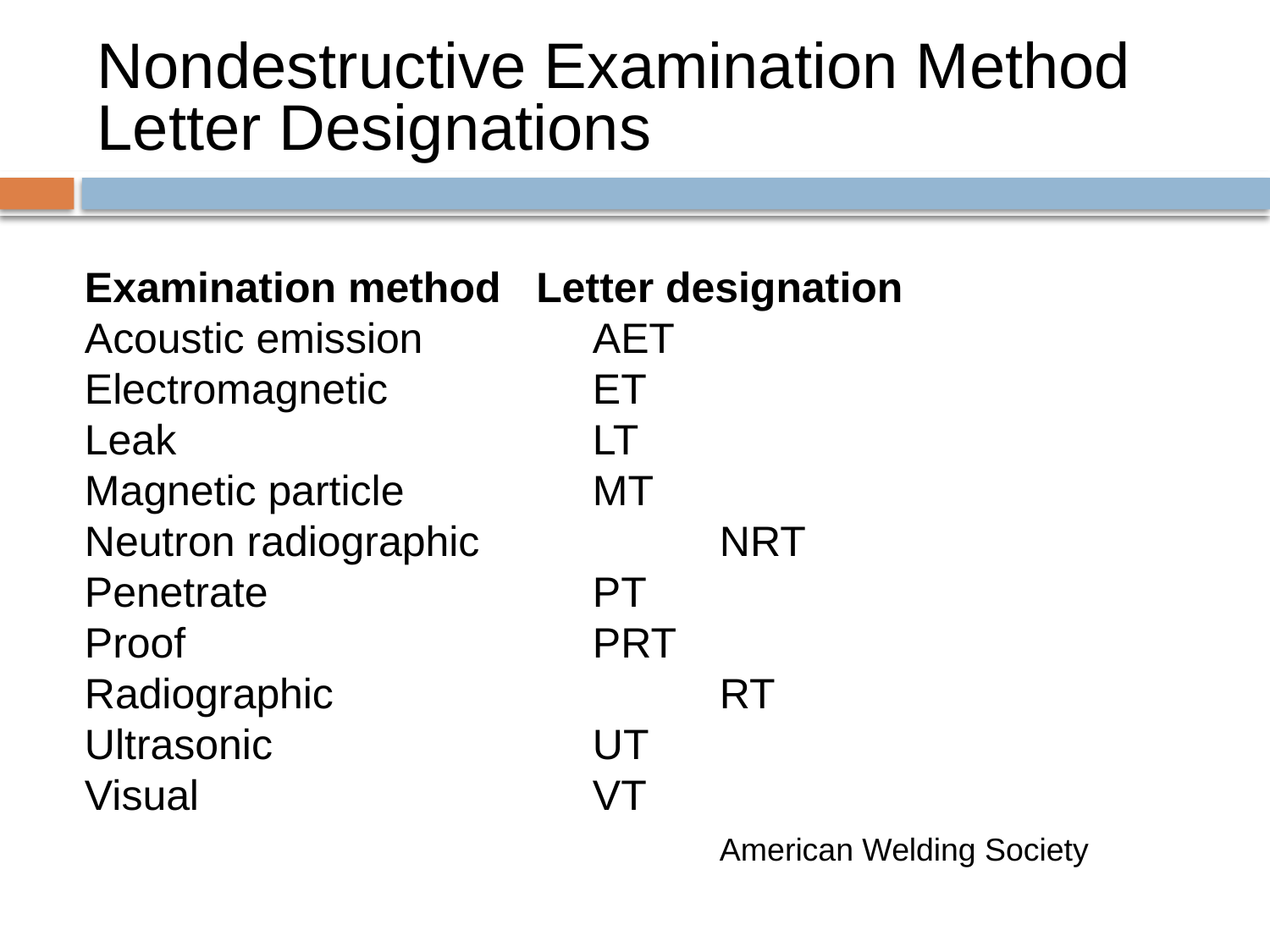

# Nondestructive Examination Method Letter Designations
Examination method   Letter designation
Acoustic emission 		AET
Electromagnetic 		ET
Leak 				LT
Magnetic particle		MT
Neutron radiographic		NRT
Penetrate 			PT
Proof 				PRT
Radiographic 			RT
Ultrasonic 			UT
Visual 				VT
					American Welding Society